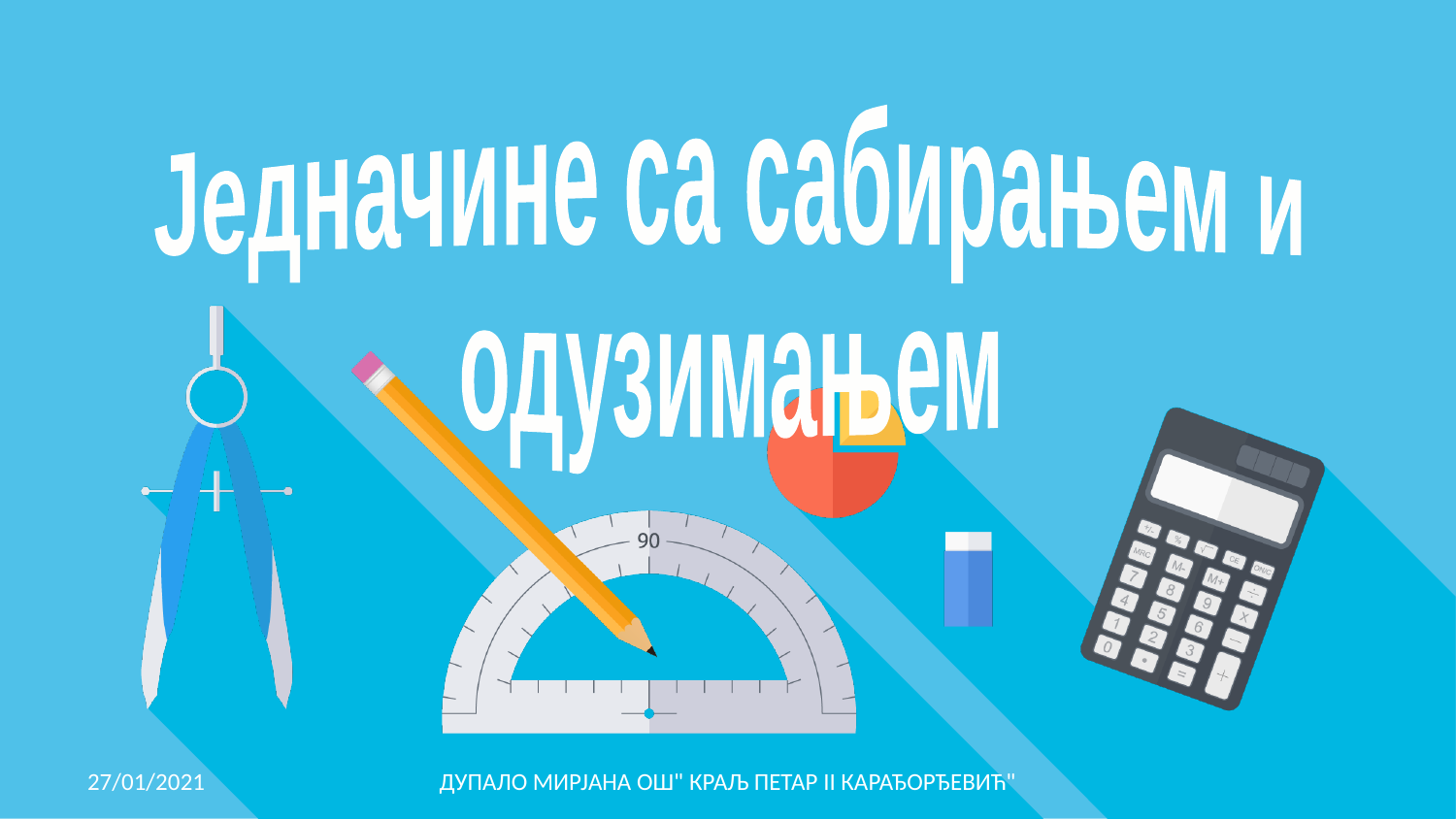

Једначине са сабирањем и
одузимањем
27/01/2021
ДУПАЛО МИРЈАНА ОШ" КРАЉ ПЕТАР II КАРАЂОРЂЕВИЋ"